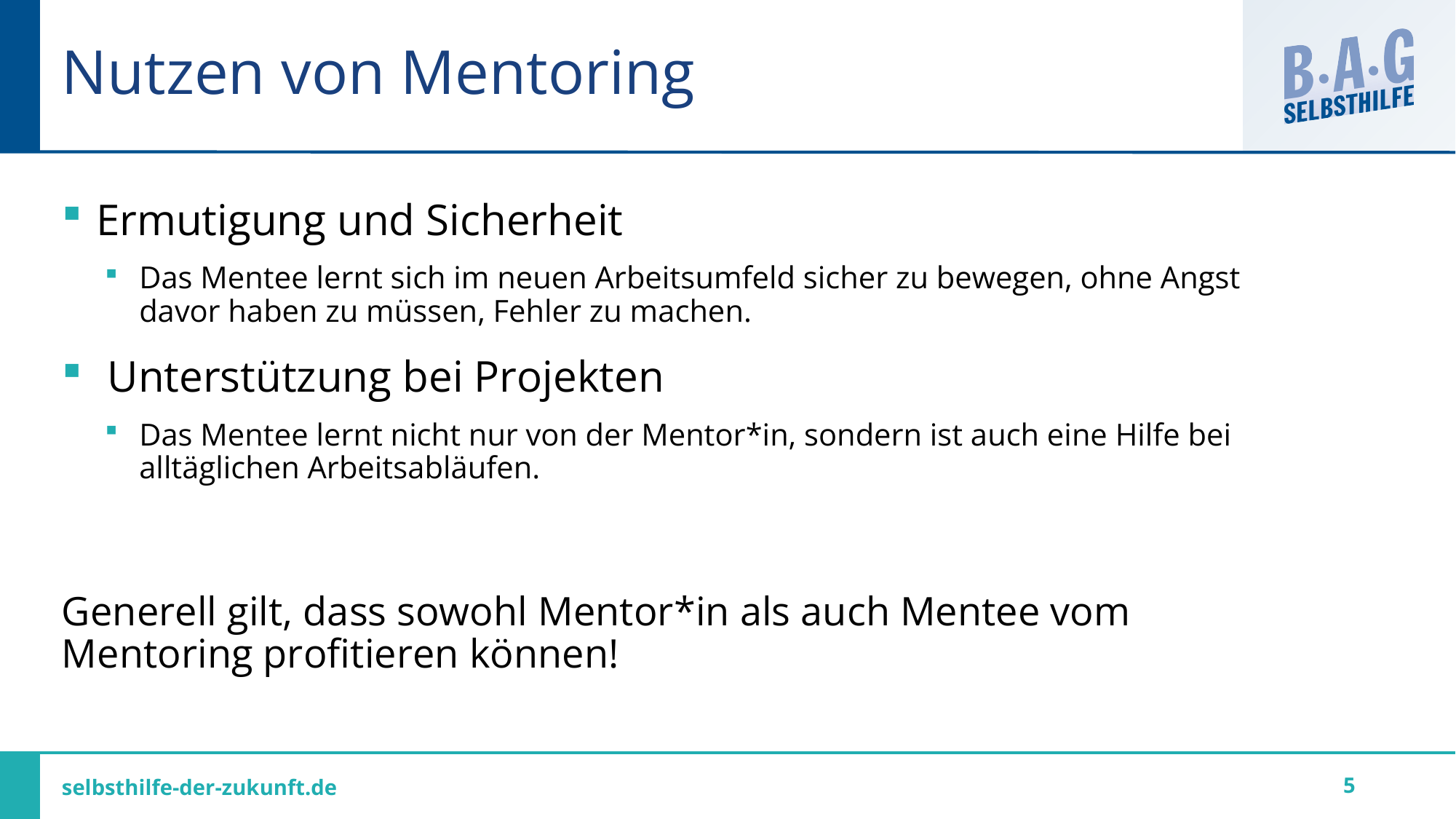

# Nutzen von Mentoring
Ermutigung und Sicherheit
Das Mentee lernt sich im neuen Arbeitsumfeld sicher zu bewegen, ohne Angst davor haben zu müssen, Fehler zu machen.
 Unterstützung bei Projekten
Das Mentee lernt nicht nur von der Mentor*in, sondern ist auch eine Hilfe bei alltäglichen Arbeitsabläufen.

Generell gilt, dass sowohl Mentor*in als auch Mentee vom Mentoring profitieren können!
5
selbsthilfe-der-zukunft.de